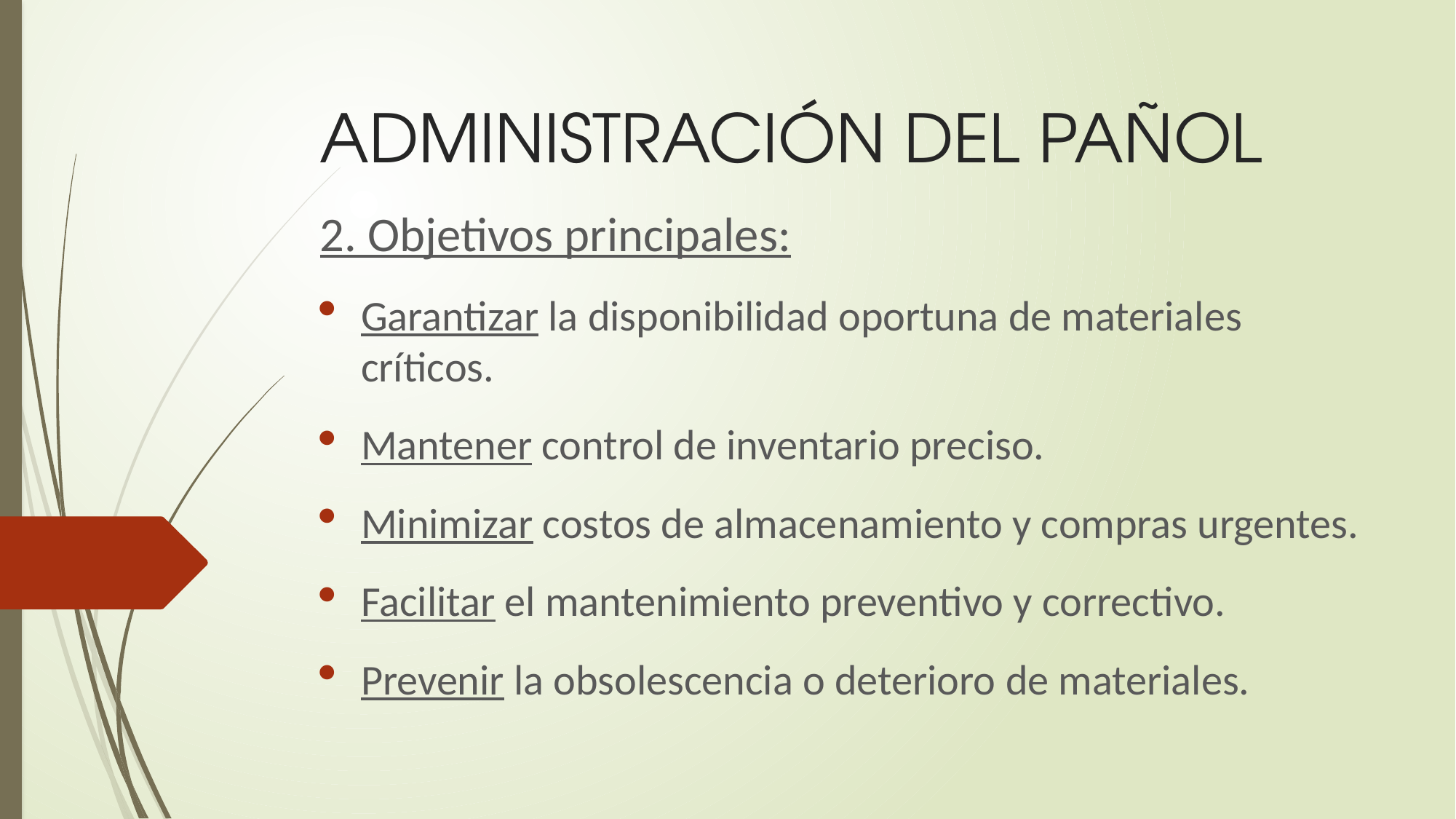

# ADMINISTRACIÓN DEL PAÑOL
2. Objetivos principales:
Garantizar la disponibilidad oportuna de materiales críticos.
Mantener control de inventario preciso.
Minimizar costos de almacenamiento y compras urgentes.
Facilitar el mantenimiento preventivo y correctivo.
Prevenir la obsolescencia o deterioro de materiales.